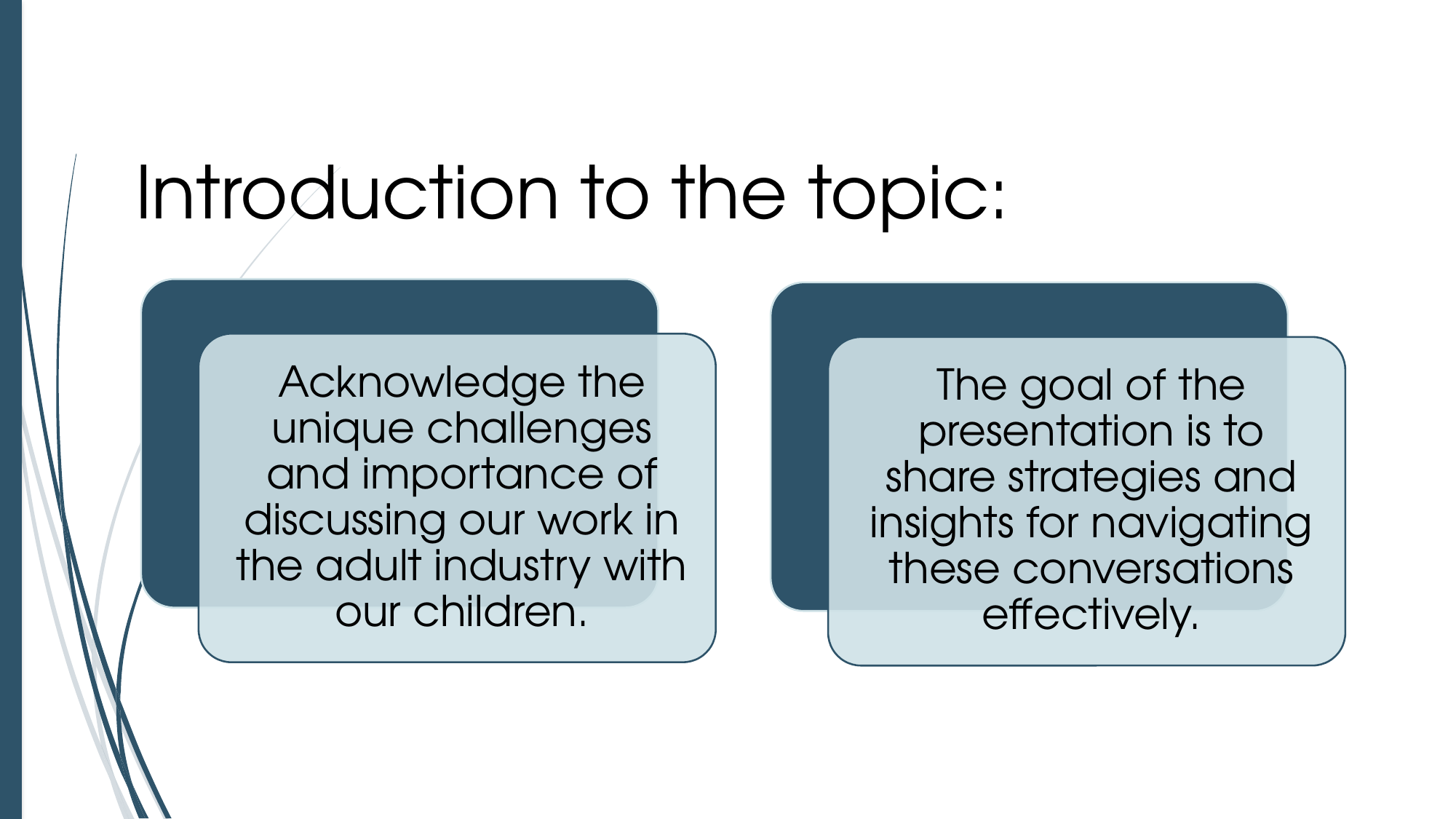

# Introduction to the topic:
Acknowledge the unique challenges and importance of discussing our work in the adult industry with our children.
The goal of the presentation is to share strategies and insights for navigating these conversations effectively.